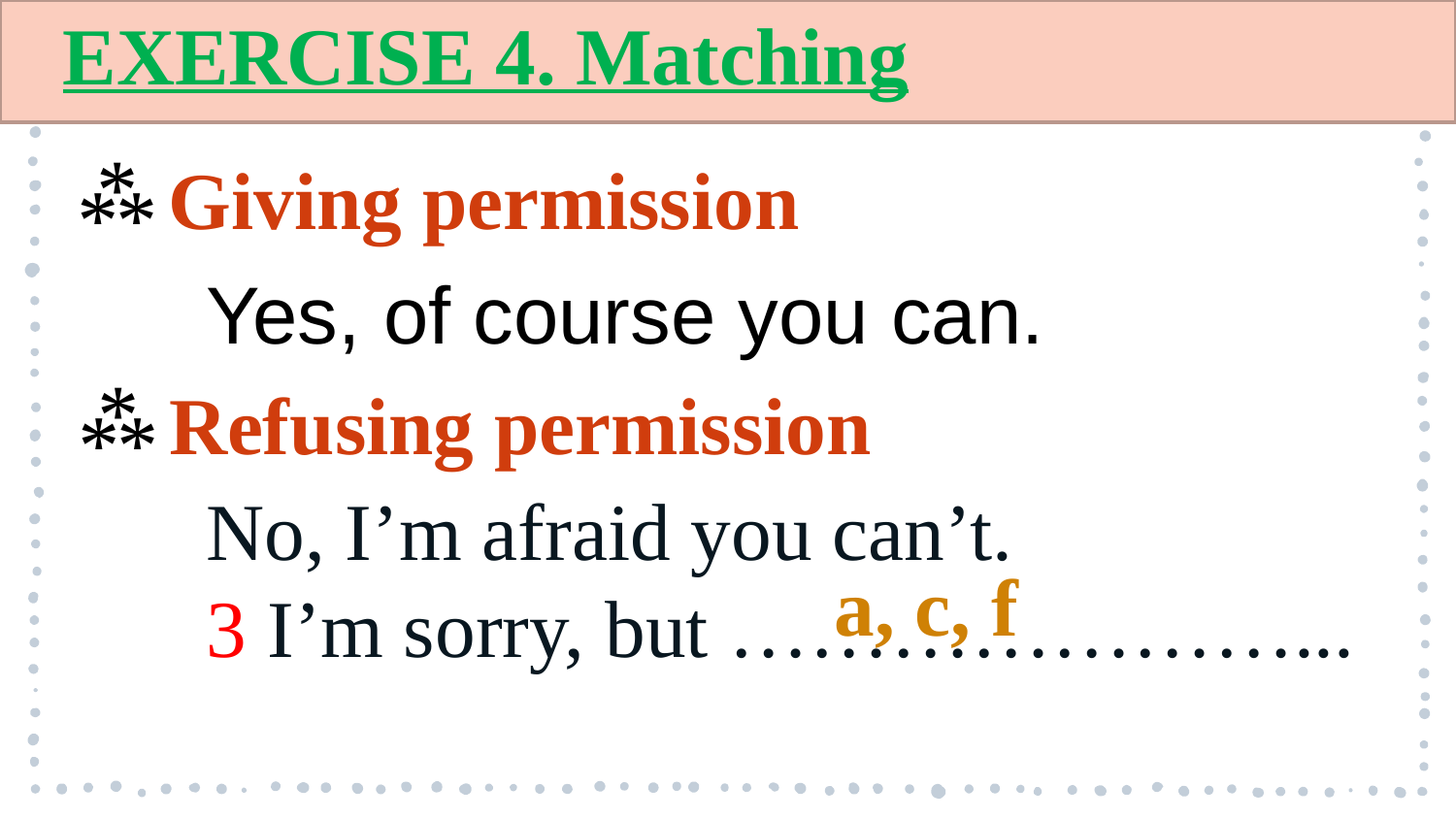

EXERCISE 4. Matching
Giving permission
Yes, of course you can.
Refusing permission
No, I’m afraid you can’t.
3 I’m sorry, but …………………...
a, c, f